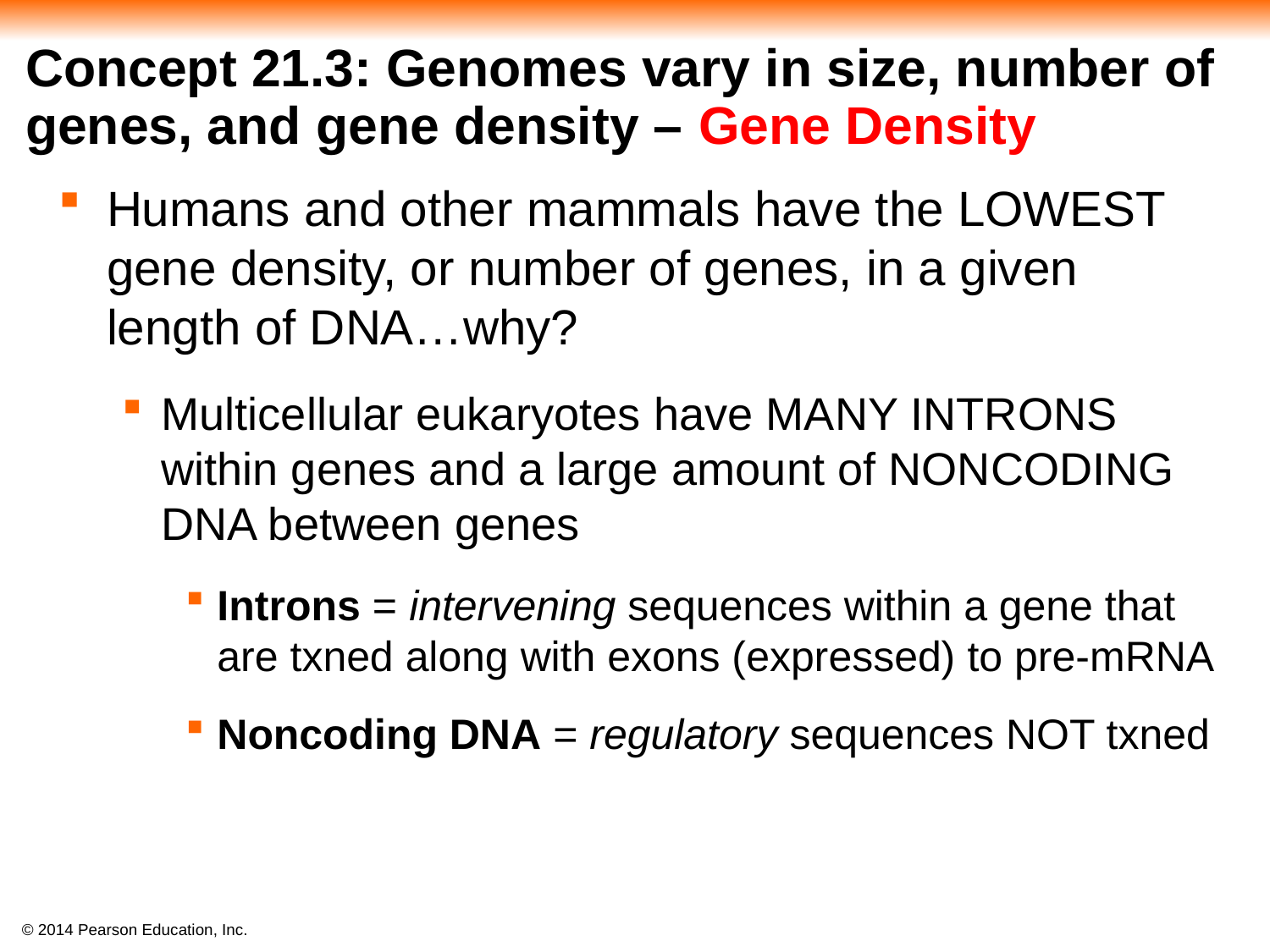

# Concept 21.3: Genomes vary in size, number of genes, and gene density – Gene Density
Humans and other mammals have the LOWEST gene density, or number of genes, in a given length of DNA…why?
Multicellular eukaryotes have MANY INTRONS within genes and a large amount of NONCODING DNA between genes
Introns = intervening sequences within a gene that are txned along with exons (expressed) to pre-mRNA
Noncoding DNA = regulatory sequences NOT txned